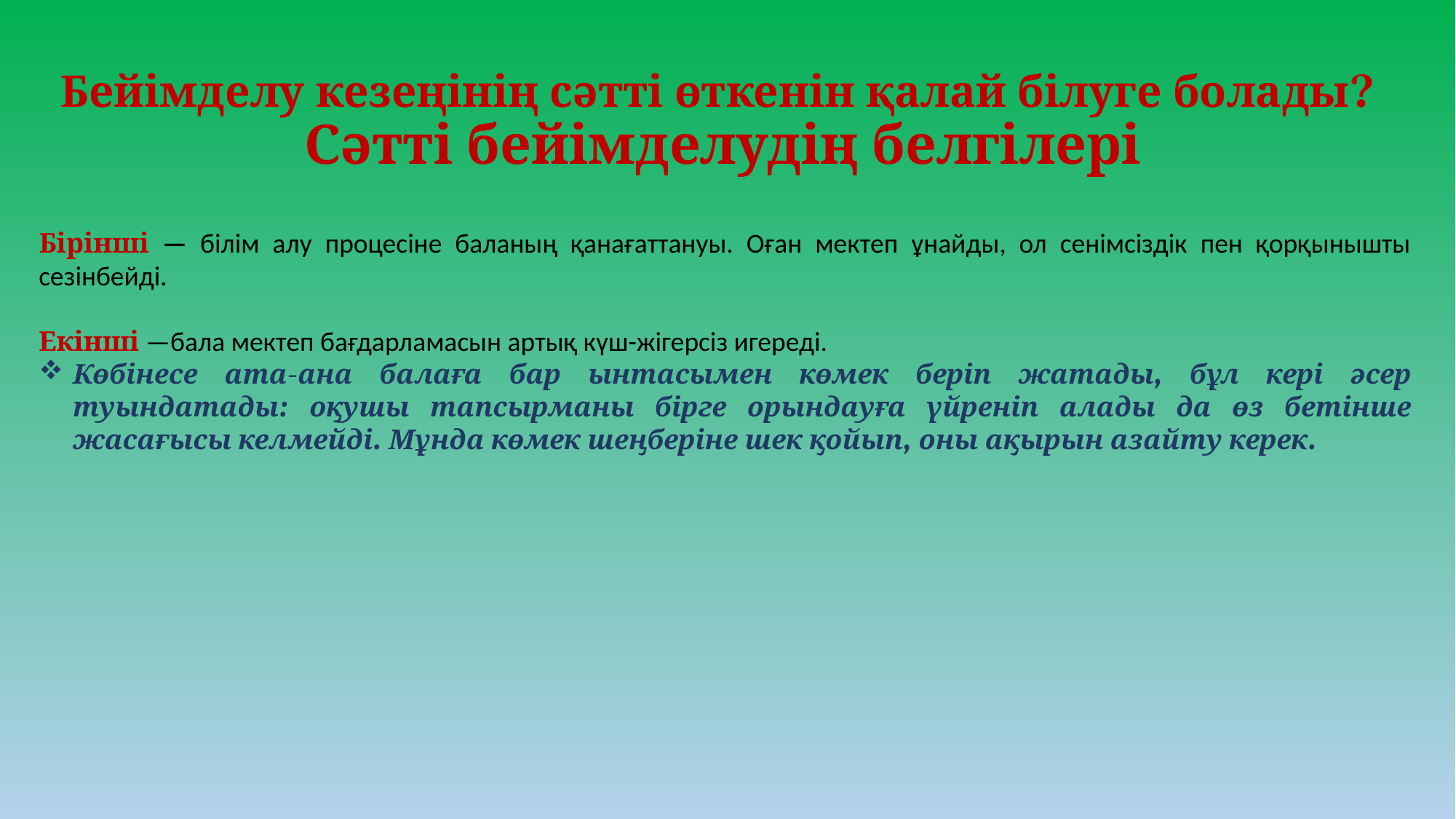

# Бейімделу кезеңінің сәтті өткенін қалай білуге болады?  Сәтті бейімделудің белгілері
Бірінші — білім алу процесіне баланың қанағаттануы. Оған мектеп ұнайды, ол сенімсіздік пен қорқынышты сезінбейді.

Екінші —бала мектеп бағдарламасын артық күш-жігерсіз игереді.
Көбінесе ата-ана балаға бар ынтасымен көмек беріп жатады, бұл кері әсер туындатады: оқушы тапсырманы бірге орындауға үйреніп алады да өз бетінше жасағысы келмейді. Мұнда көмек шеңберіне шек қойып, оны ақырын азайту керек.